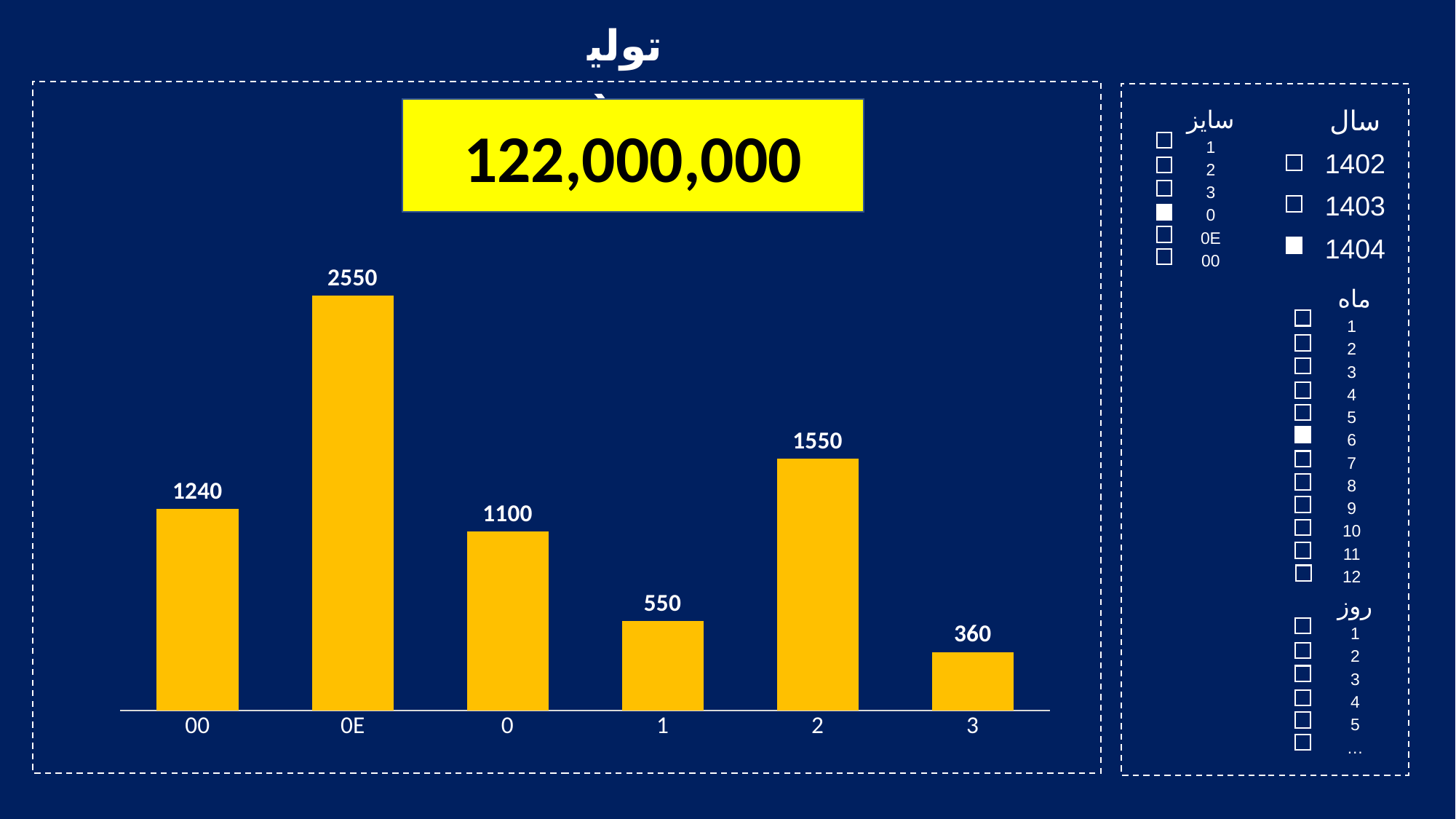

تولید

122,000,000
| سال |
| --- |
| 1402 |
| 1403 |
| 1404 |
| سایز |
| --- |
| 1 |
| 2 |
| 3 |
| 0 |
| 0E |
| 00 |

### Chart

| Category |  |
|---|---|
| 00 | 1240.0 |
| 0E | 2550.0 |
| 0 | 1100.0 |
| 1 | 550.0 |
| 2 | 1550.0 |
| 3 | 360.0 |

| ماه |
| --- |
| 1 |
| 2 |
| 3 |
| 4 |
| 5 |
| 6 |
| 7 |
| 8 |
| 9 |
| 10 |
| 11 |
| 12 |

| روز |
| --- |
| 1 |
| 2 |
| 3 |
| 4 |
| 5 |
| … |